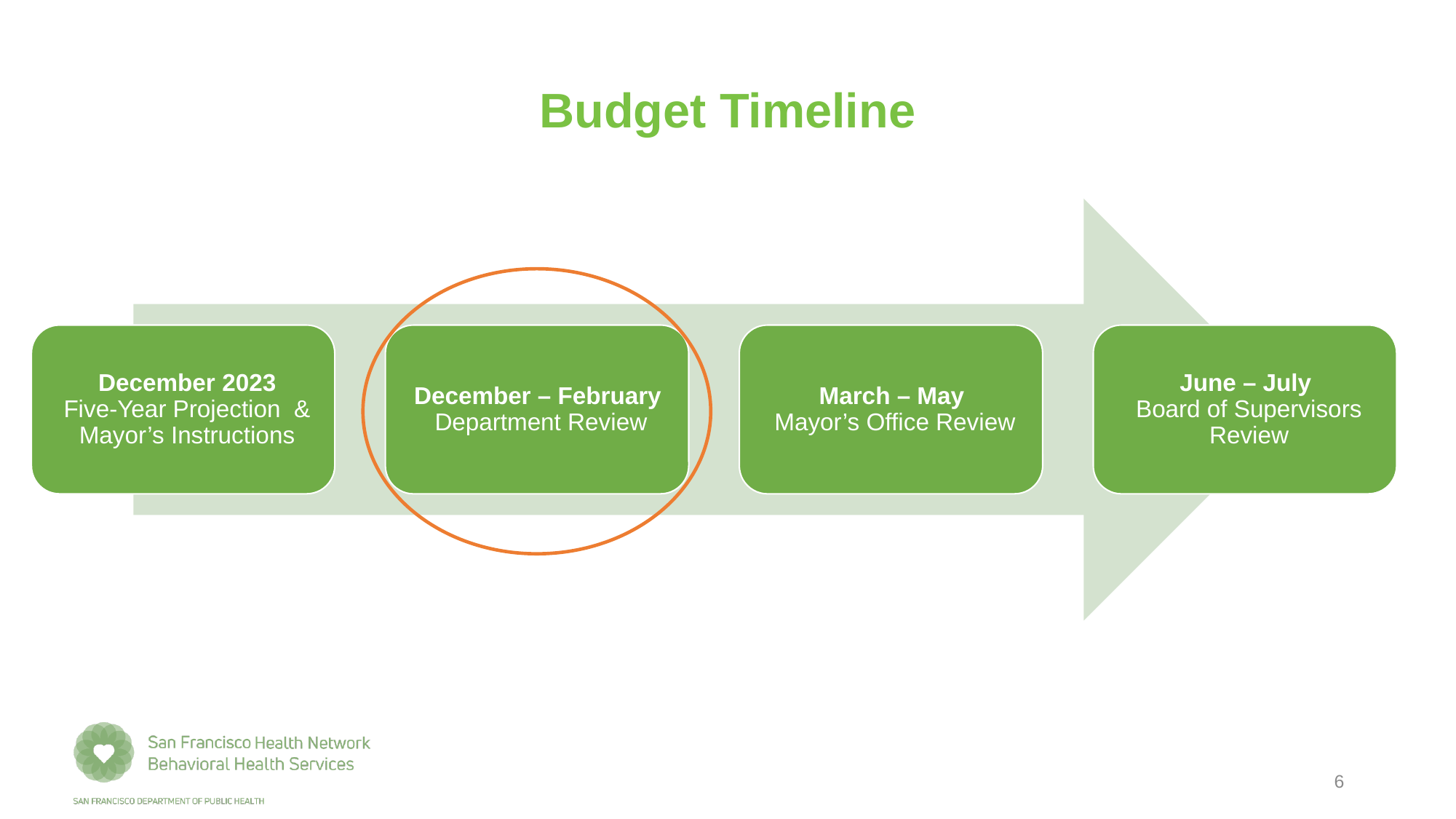

# Budget Timeline
December 2023
Five-Year Projection  & Mayor’s Instructions
December – February 
Department Review
March – May 
Mayor’s Office Review
June – July
Board of Supervisors Review

6